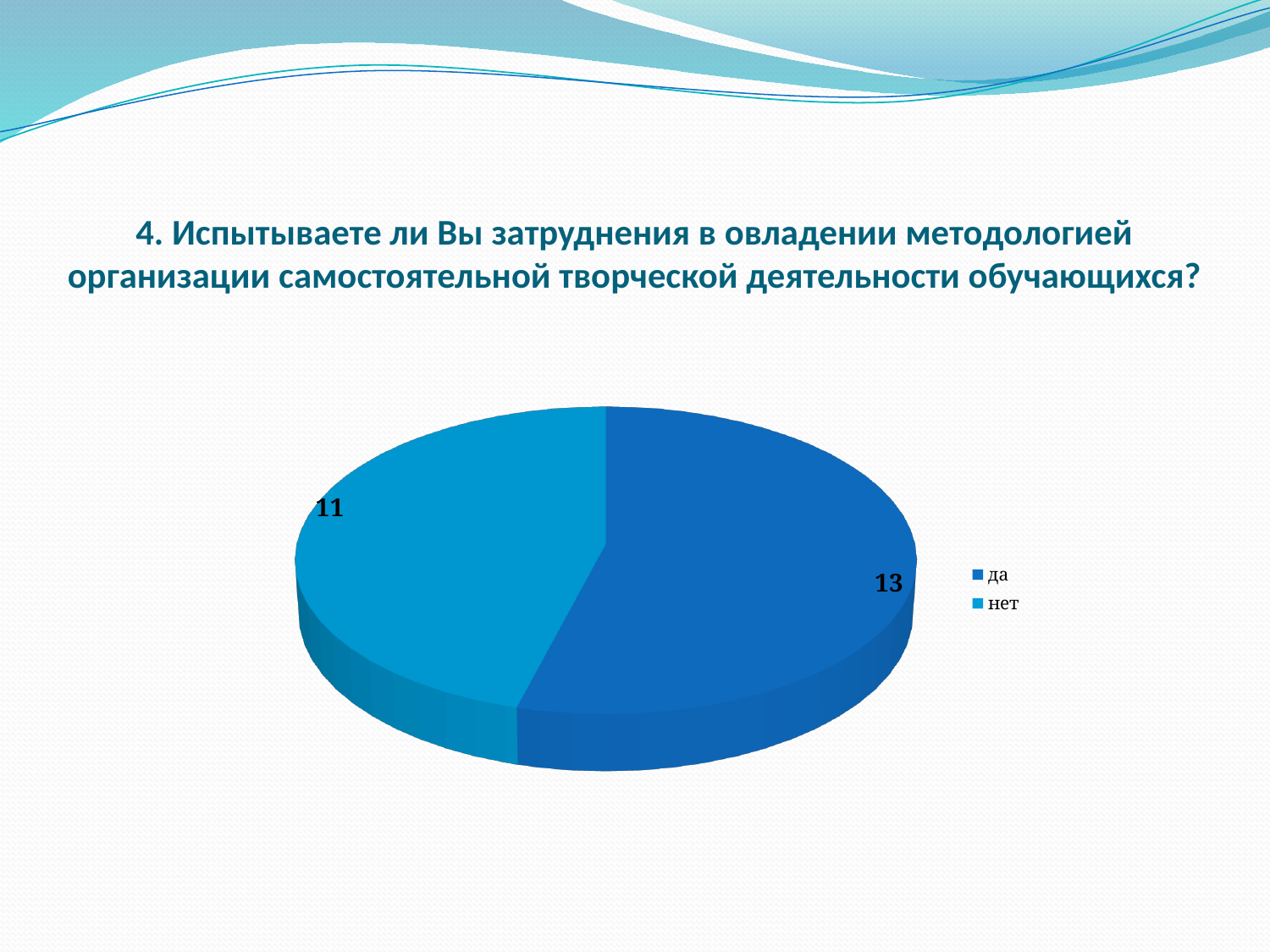

# 4. Испытываете ли Вы затруднения в овладении методологией организации самостоятельной творческой деятельности обучающихся?

[unsupported chart]